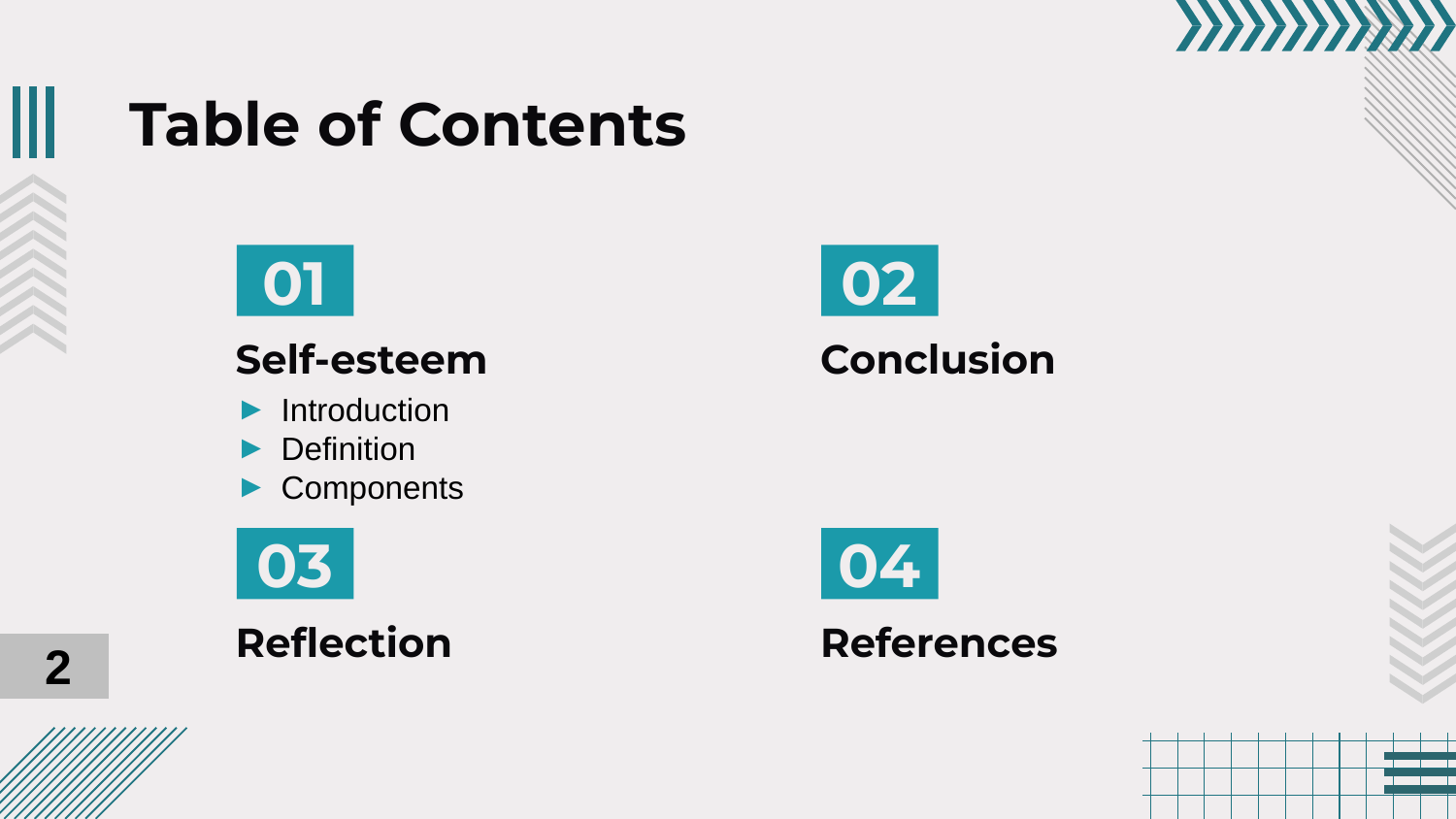

# Table of Contents
01
02
Self-esteem
Conclusion
Introduction
Definition
Components
03
04
Reflection
References
2

2